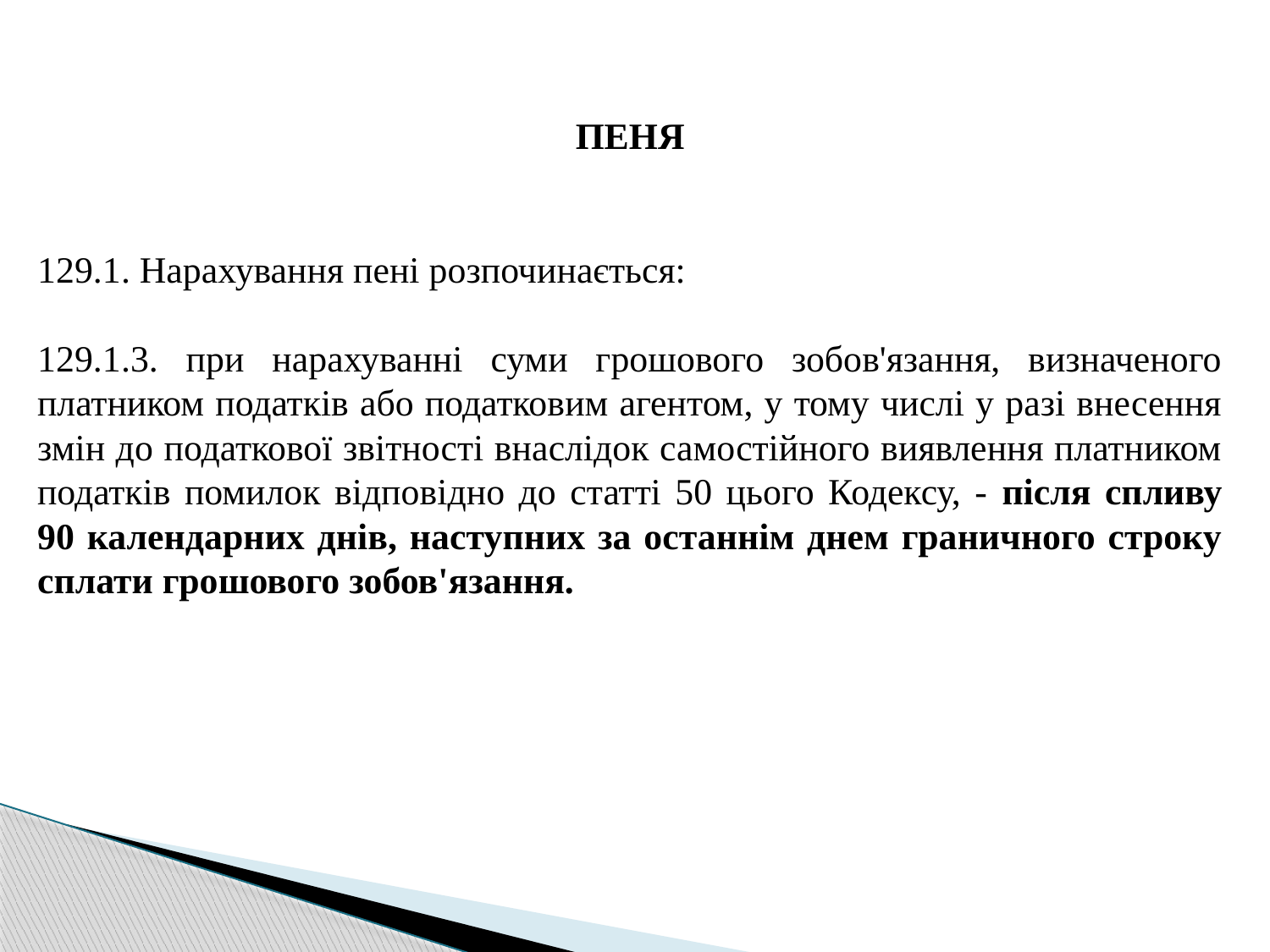

ПЕНЯ

129.1. Нарахування пені розпочинається:

129.1.3. при нарахуванні суми грошового зобов'язання, визначеного платником податків або податковим агентом, у тому числі у разі внесення змін до податкової звітності внаслідок самостійного виявлення платником податків помилок відповідно до статті 50 цього Кодексу, - після спливу 90 календарних днів, наступних за останнім днем граничного строку сплати грошового зобов'язання.